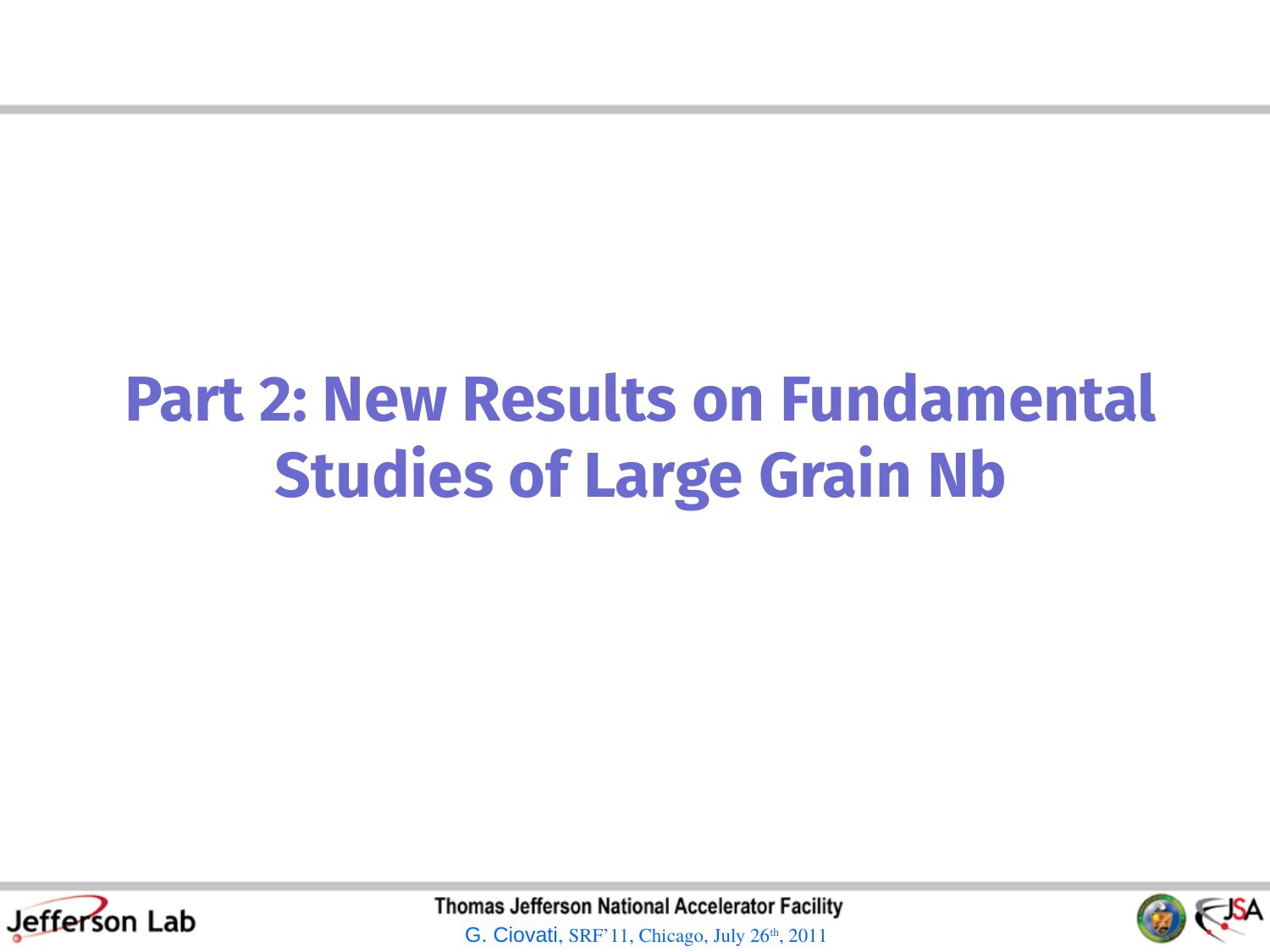

# Part 2: New Results on Fundamental Studies of Large Grain Nb